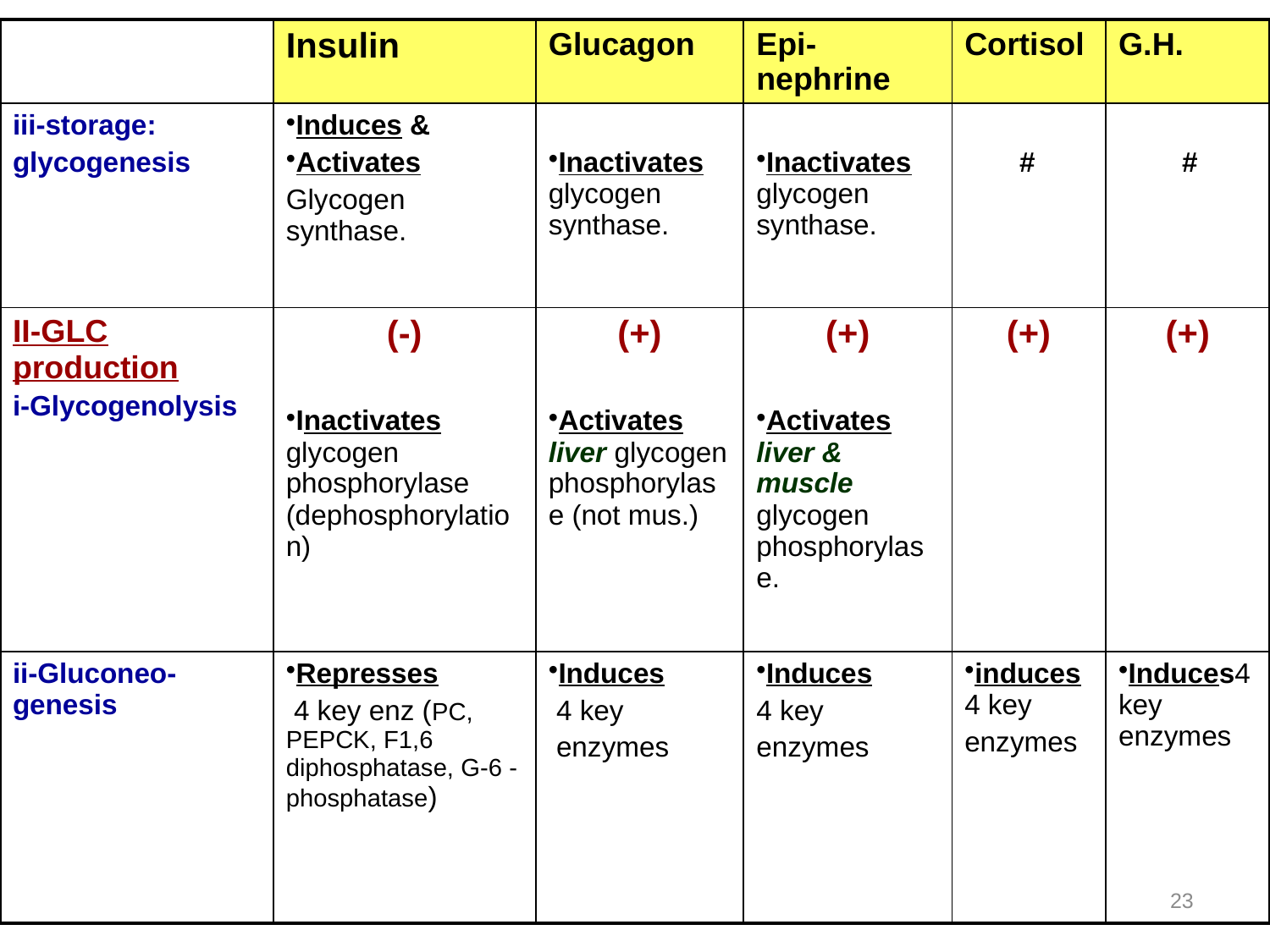

|  | Insulin | Glucagon | Epi-nephrine | Cortisol | G.H. |
| --- | --- | --- | --- | --- | --- |
| iii-storage: glycogenesis | Induces & Activates Glycogen synthase. | Inactivates glycogen synthase. | Inactivates glycogen synthase. | # | # |
| II-GLC production i-Glycogenolysis | (-) Inactivates glycogen phosphorylase (dephosphorylation) | (+) Activates liver glycogen phosphorylase (not mus.) | (+) Activates liver & muscle glycogen phosphorylase. | (+) | (+) |
| ii-Gluconeo-genesis | Represses 4 key enz (PC, PEPCK, F1,6 diphosphatase, G-6 -phosphatase) | Induces 4 key enzymes | Induces 4 key enzymes | induces 4 key enzymes | Induces4 key enzymes |
23